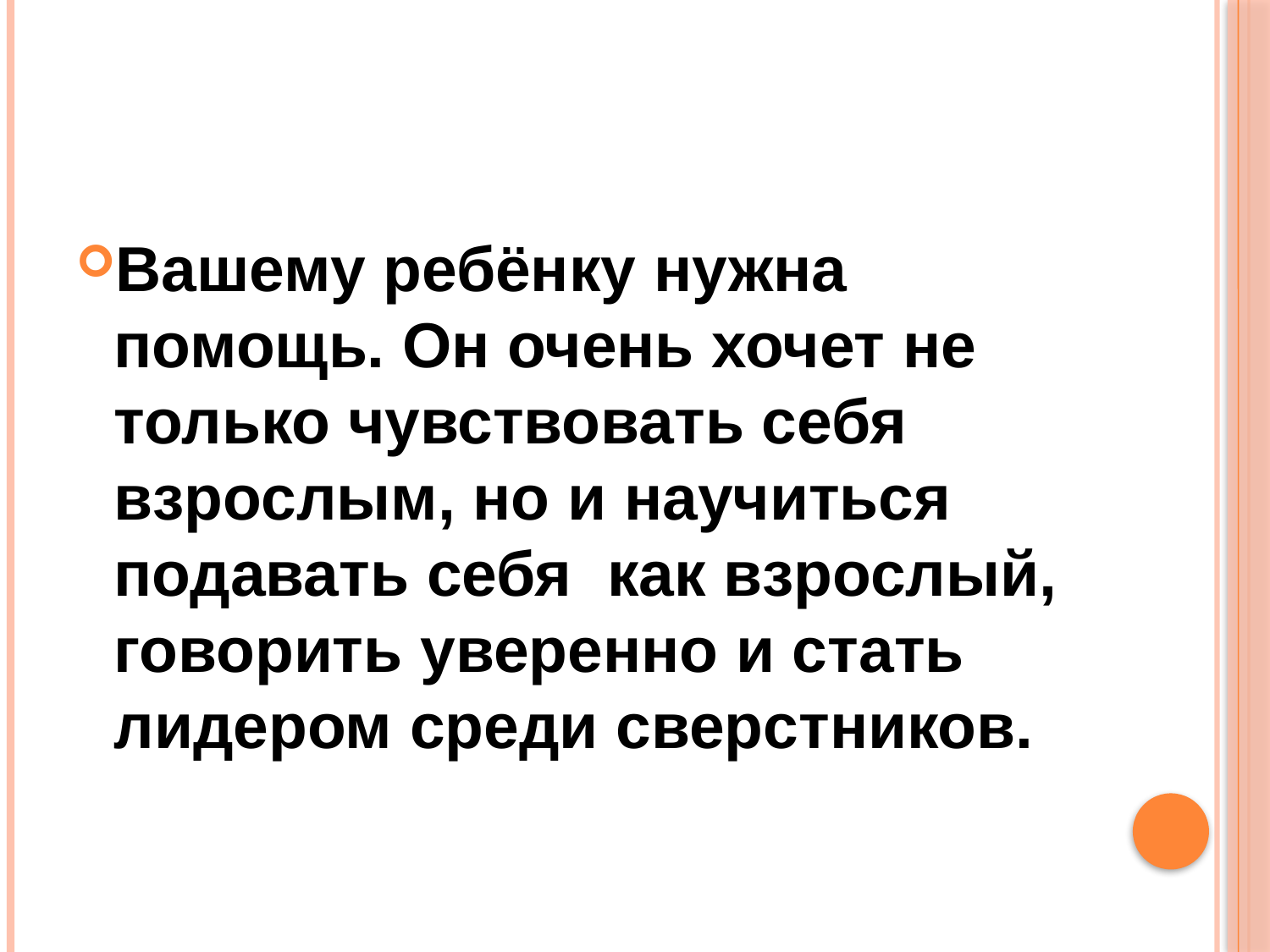

#
Вашему ребёнку нужна помощь. Он очень хочет не только чувствовать себя взрослым, но и научиться подавать себя  как взрослый, говорить уверенно и стать лидером среди сверстников.